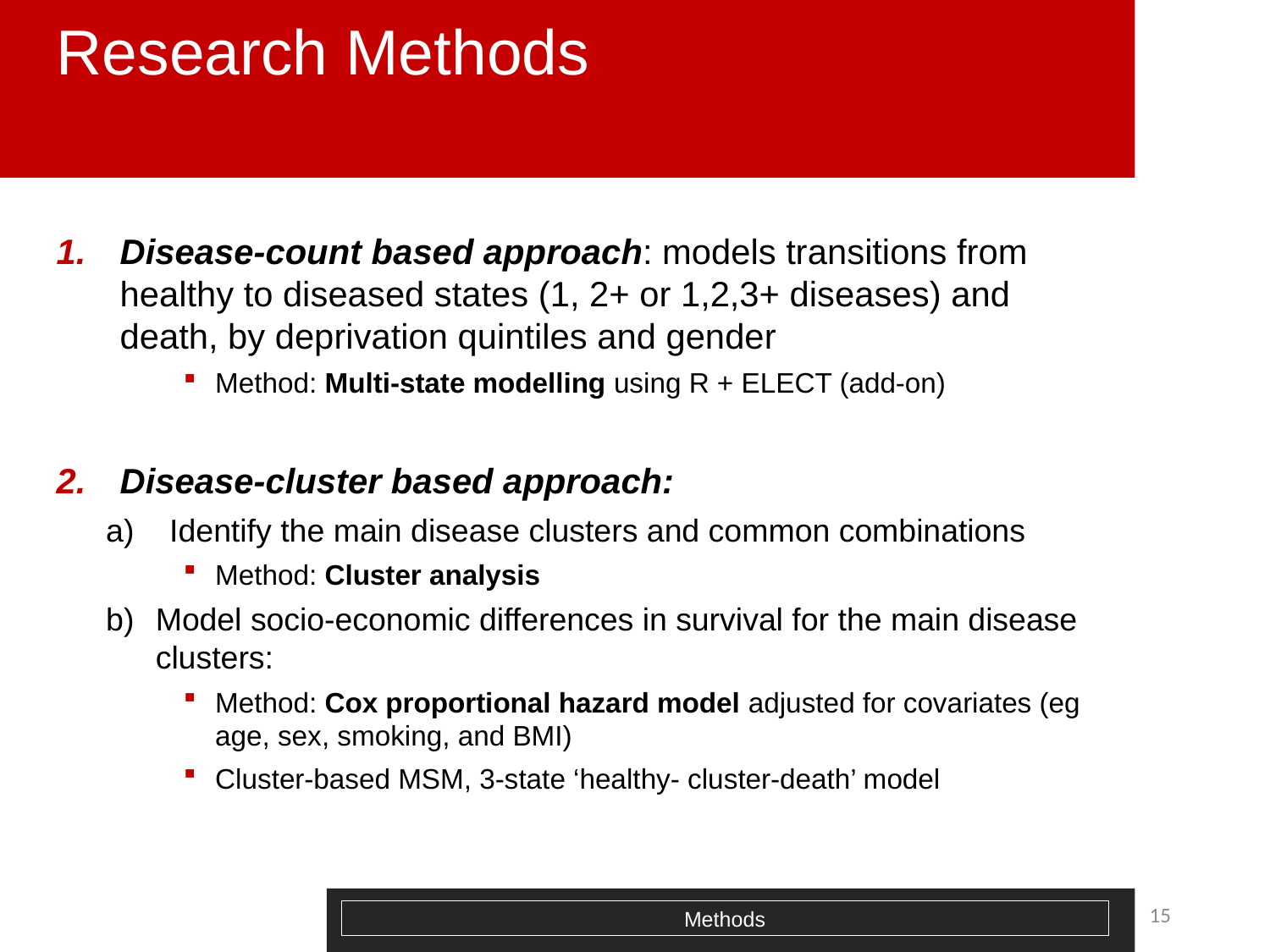

# Research Methods
Disease-count based approach: models transitions from healthy to diseased states (1, 2+ or 1,2,3+ diseases) and death, by deprivation quintiles and gender
Method: Multi-state modelling using R + ELECT (add-on)

Disease-cluster based approach:
Identify the main disease clusters and common combinations
Method: Cluster analysis
Model socio-economic differences in survival for the main disease clusters:
Method: Cox proportional hazard model adjusted for covariates (eg age, sex, smoking, and BMI)
Cluster-based MSM, 3-state ‘healthy- cluster-death’ model

15
Methods